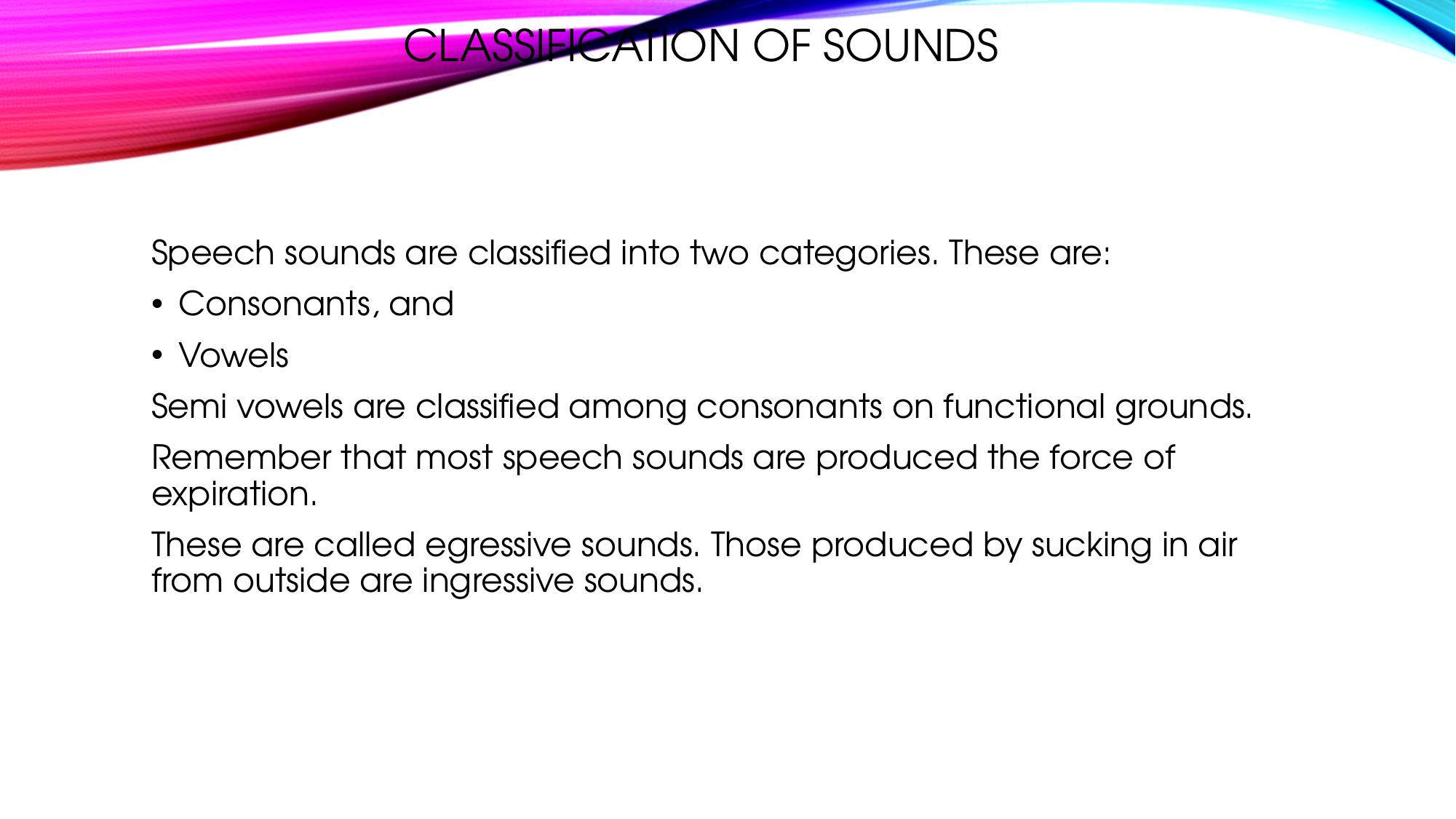

# CLASSIFICATION OF SOUNDS

Speech sounds are classified into two categories. These are:
Consonants, and
Vowels
Semi vowels are classified among consonants on functional grounds.
Remember that most speech sounds are produced the force of expiration.
These are called egressive sounds. Those produced by sucking in air from outside are ingressive sounds.